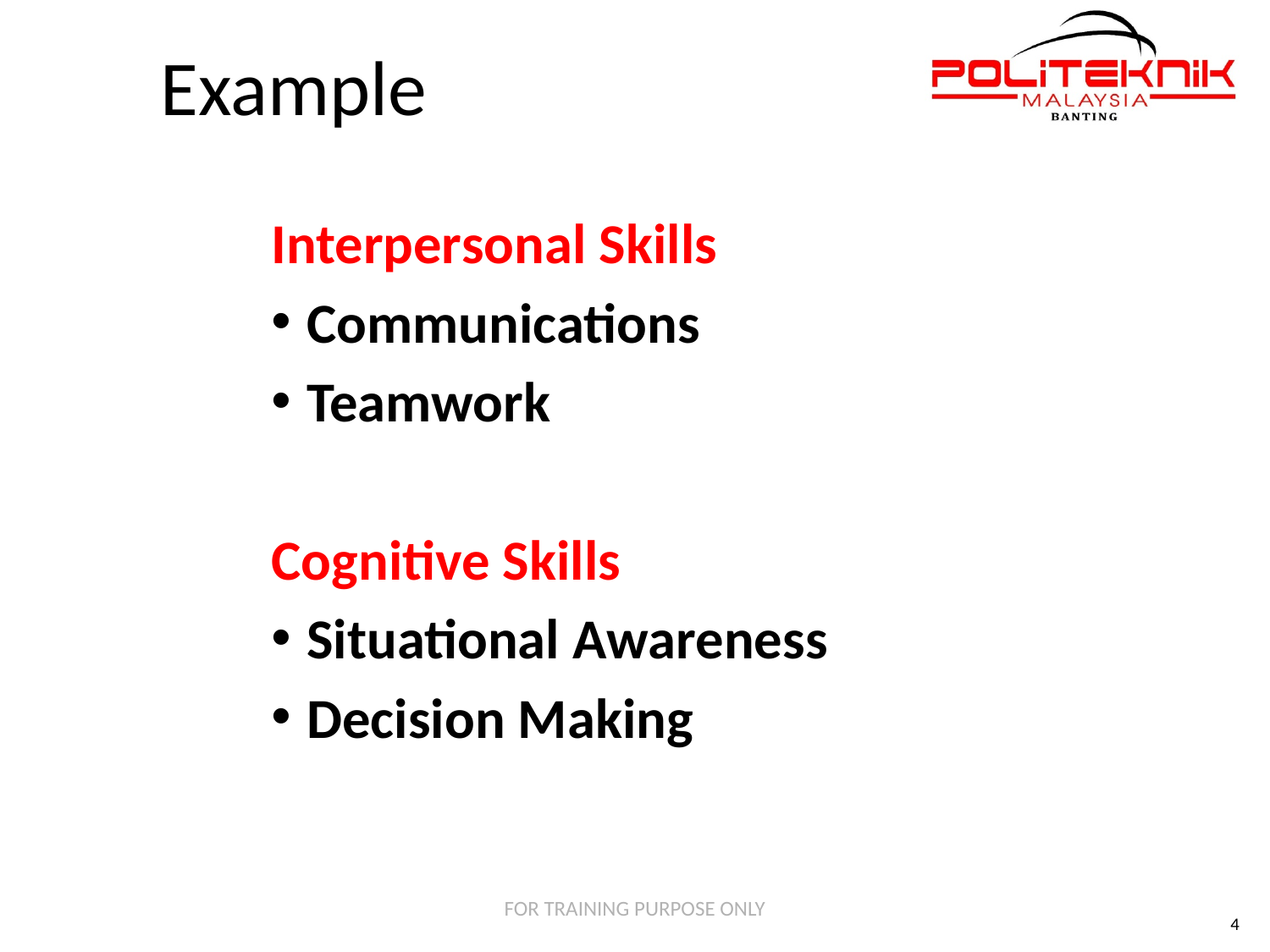

Example

Interpersonal Skills
Communications
Teamwork

Cognitive Skills
Situational Awareness
Decision Making

FOR TRAINING PURPOSE ONLY
4